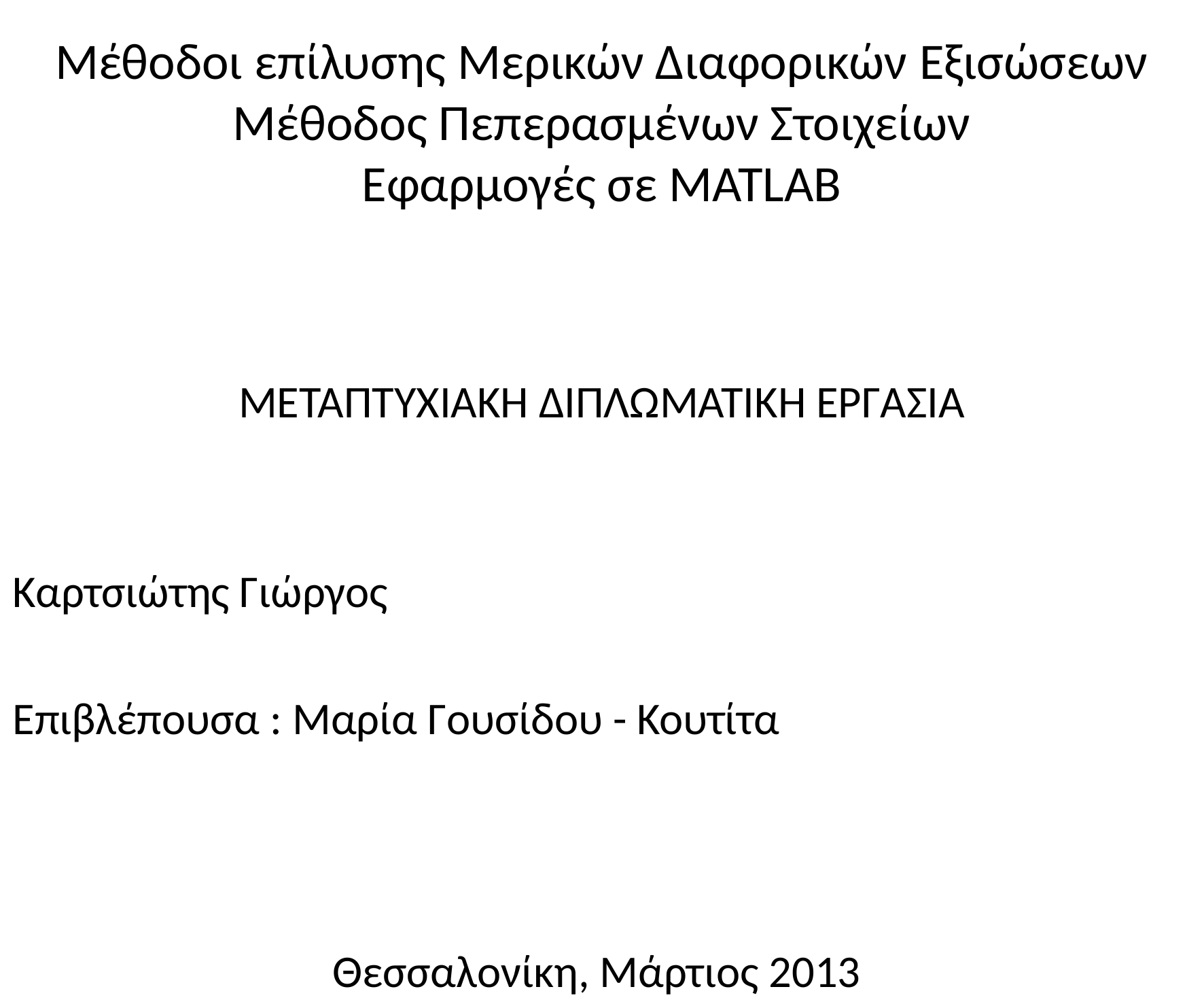

# Μέθοδοι επίλυσης Μερικών Διαφορικών Εξισώσεων Μέθοδος Πεπερασμένων Στοιχείων Εφαρμογές σε MATLAB
ΜΕΤΑΠΤΥΧΙΑΚΗ ΔΙΠΛΩΜΑΤΙΚΗ ΕΡΓΑΣΙΑ

Καρτσιώτης Γιώργος

Επιβλέπουσα : Μαρία Γουσίδου - Κουτίτα

Θεσσαλονίκη, Μάρτιος 2013